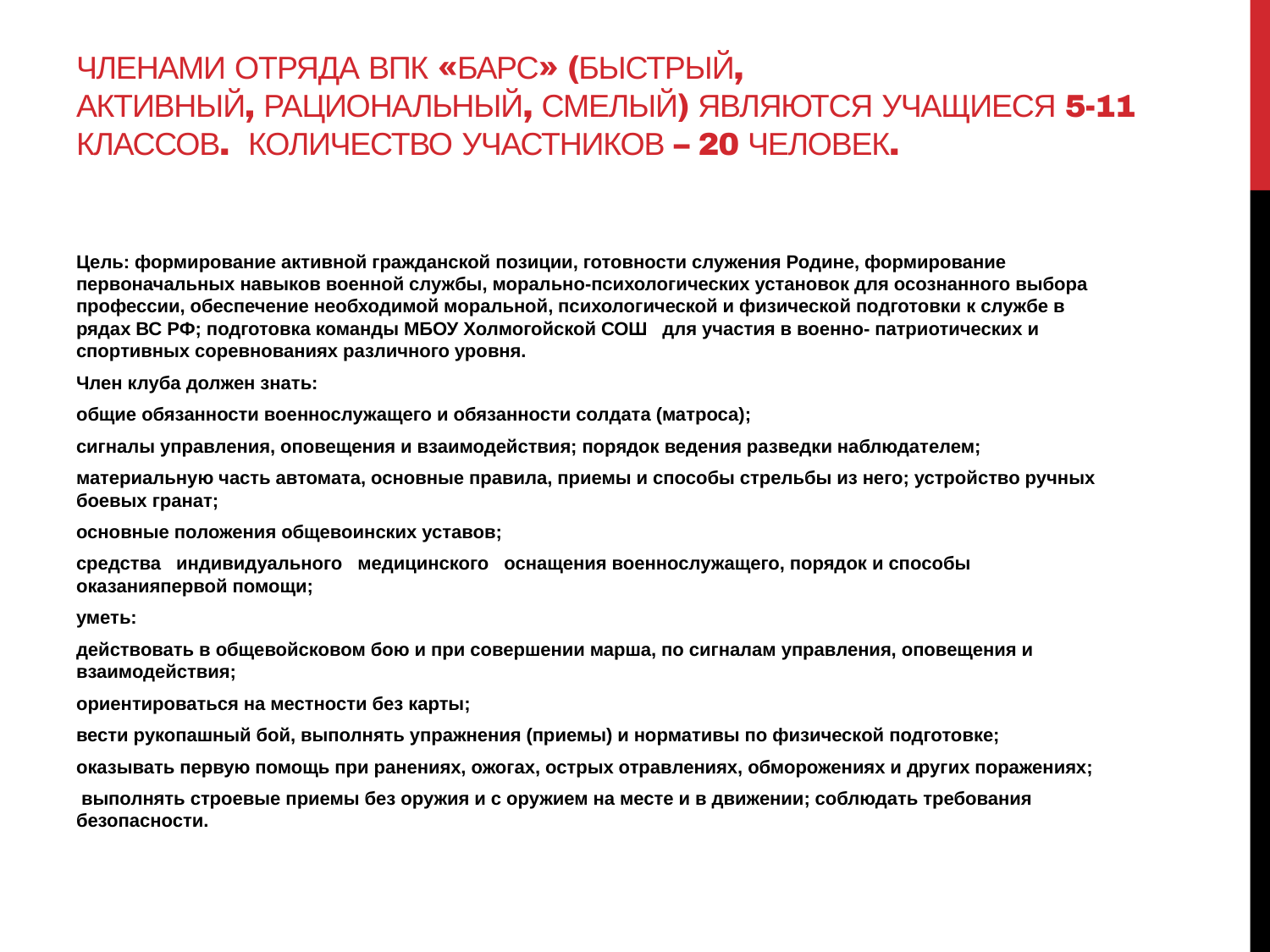

# Членами отряда ВПК «БАРС» (быстрый, активный, рациональный, смелый) являются учащиеся 5-11 классов.  Количество участников – 20 человек.
Цель: формирование активной гражданской позиции, готовности служения Родине, формирование первоначальных навыков военной службы, морально-психологических установок для осознанного выбора профессии, обеспечение необходимой моральной, психологической и физической подготовки к службе в рядах ВС РФ; подготовка команды МБОУ Холмогойской СОШ   для участия в военно- патриотических и спортивных соревнованиях различного уровня.
Член клуба должен знать:
общие обязанности военнослужащего и обязанности солдата (матроса);
сигналы управления, оповещения и взаимодействия; порядок ведения разведки наблюдателем;
материальную часть автомата, основные правила, приемы и способы стрельбы из него; устройство ручных боевых гранат;
основные положения общевоинских уставов;
средства   индивидуального   медицинского   оснащения военнослужащего, порядок и способы оказанияпервой помощи;
уметь:
действовать в общевойсковом бою и при совершении марша, по сигналам управления, оповещения и взаимодействия;
ориентироваться на местности без карты;
вести рукопашный бой, выполнять упражнения (приемы) и нормативы по физической подготовке;
оказывать первую помощь при ранениях, ожогах, острых отравлениях, обморожениях и других поражениях;
 выполнять строевые приемы без оружия и с оружием на месте и в движении; соблюдать требования безопасности.